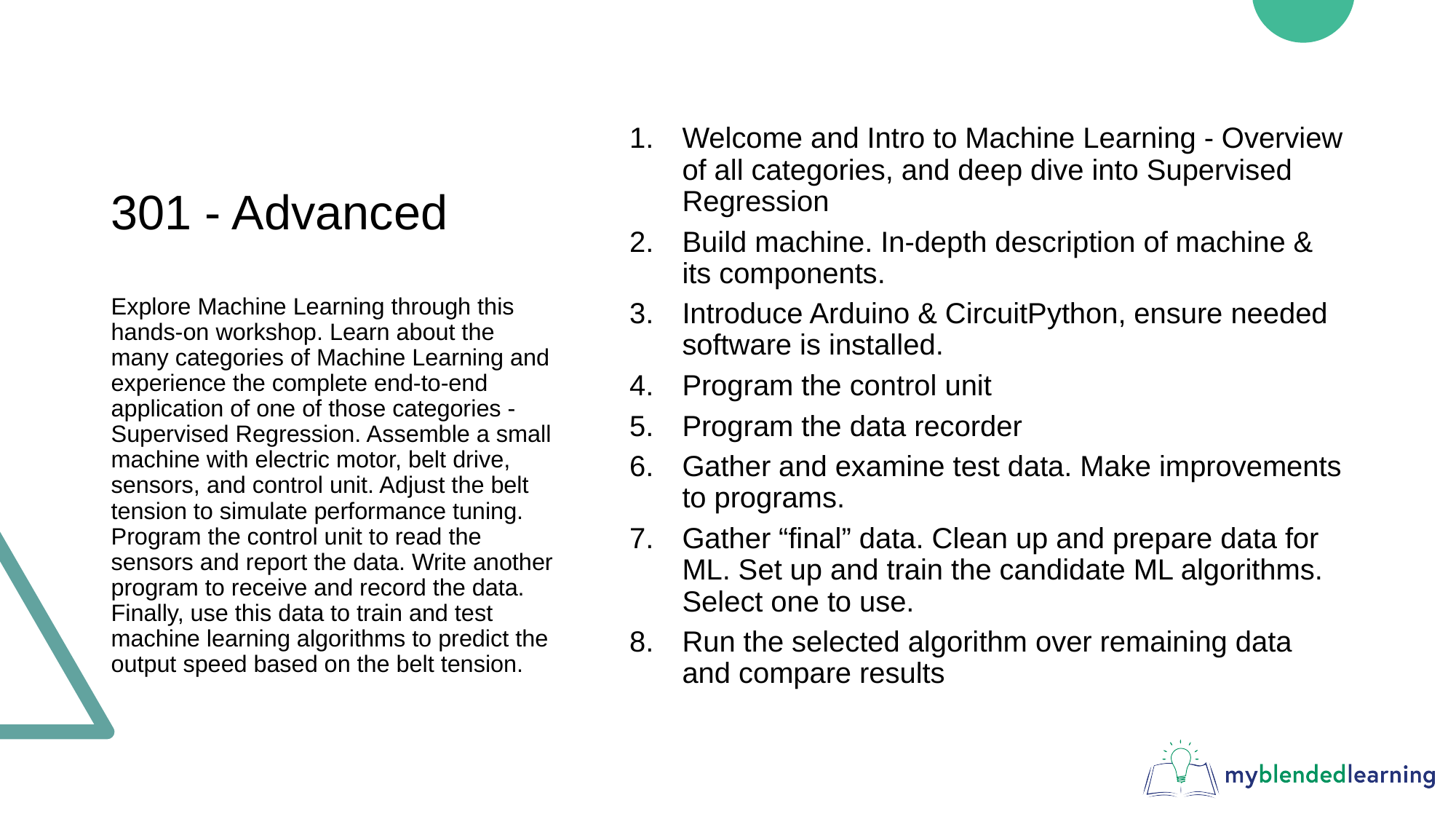

# 301 - Advanced
Welcome and Intro to Machine Learning - Overview of all categories, and deep dive into Supervised Regression
Build machine. In-depth description of machine & its components.
Introduce Arduino & CircuitPython, ensure needed software is installed.
Program the control unit
Program the data recorder
Gather and examine test data. Make improvements to programs.
Gather “final” data. Clean up and prepare data for ML. Set up and train the candidate ML algorithms. Select one to use.
Run the selected algorithm over remaining data and compare results

Explore Machine Learning through this hands-on workshop. Learn about the many categories of Machine Learning and experience the complete end-to-end application of one of those categories - Supervised Regression. Assemble a small machine with electric motor, belt drive, sensors, and control unit. Adjust the belt tension to simulate performance tuning. Program the control unit to read the sensors and report the data. Write another program to receive and record the data. Finally, use this data to train and test machine learning algorithms to predict the output speed based on the belt tension.